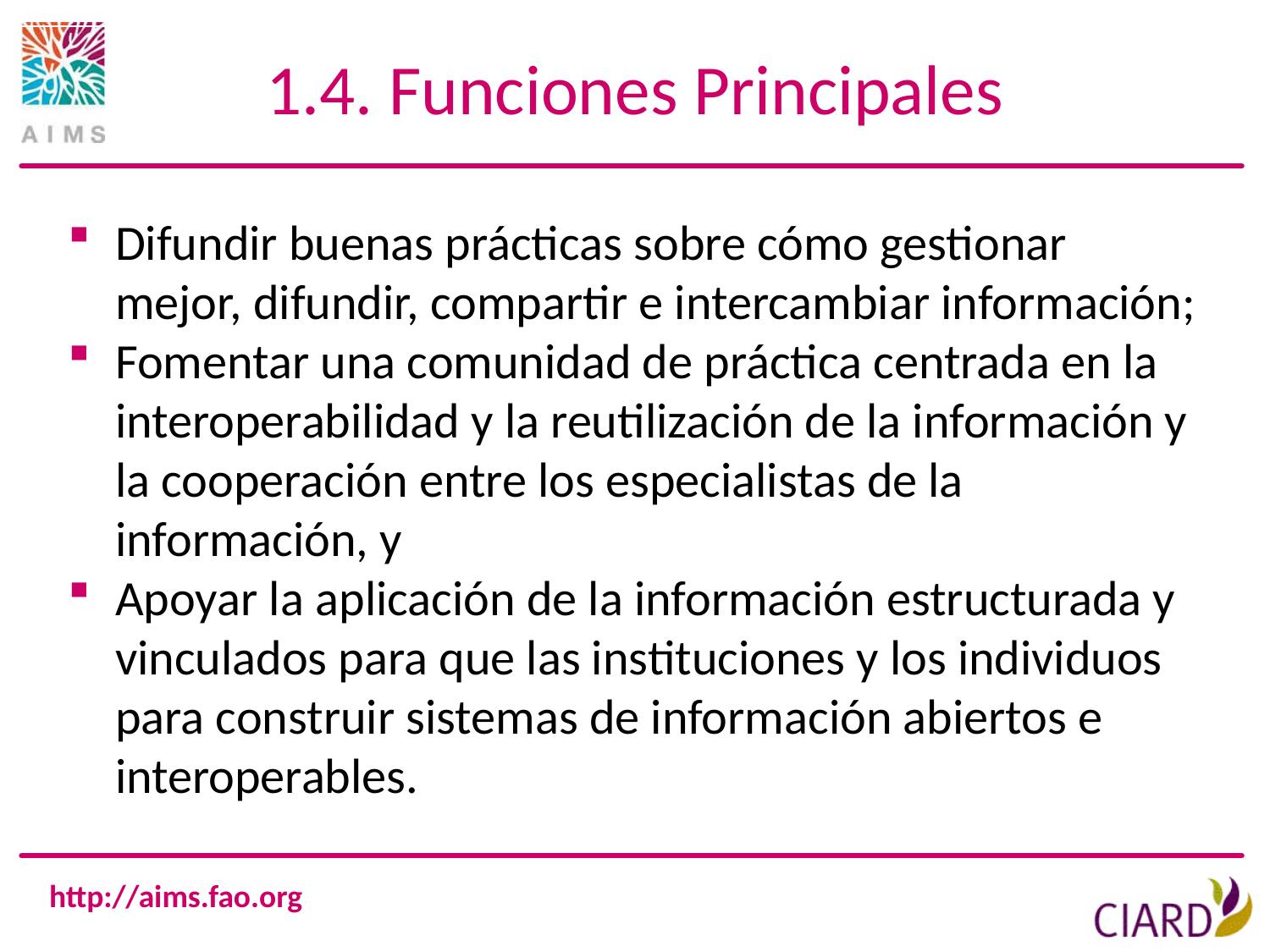

# 1.4. Funciones Principales
Difundir buenas prácticas sobre cómo gestionar mejor, difundir, compartir e intercambiar información;
Fomentar una comunidad de práctica centrada en la interoperabilidad y la reutilización de la información y la cooperación entre los especialistas de la información, y
Apoyar la aplicación de la información estructurada y vinculados para que las instituciones y los individuos para construir sistemas de información abiertos e interoperables.
7